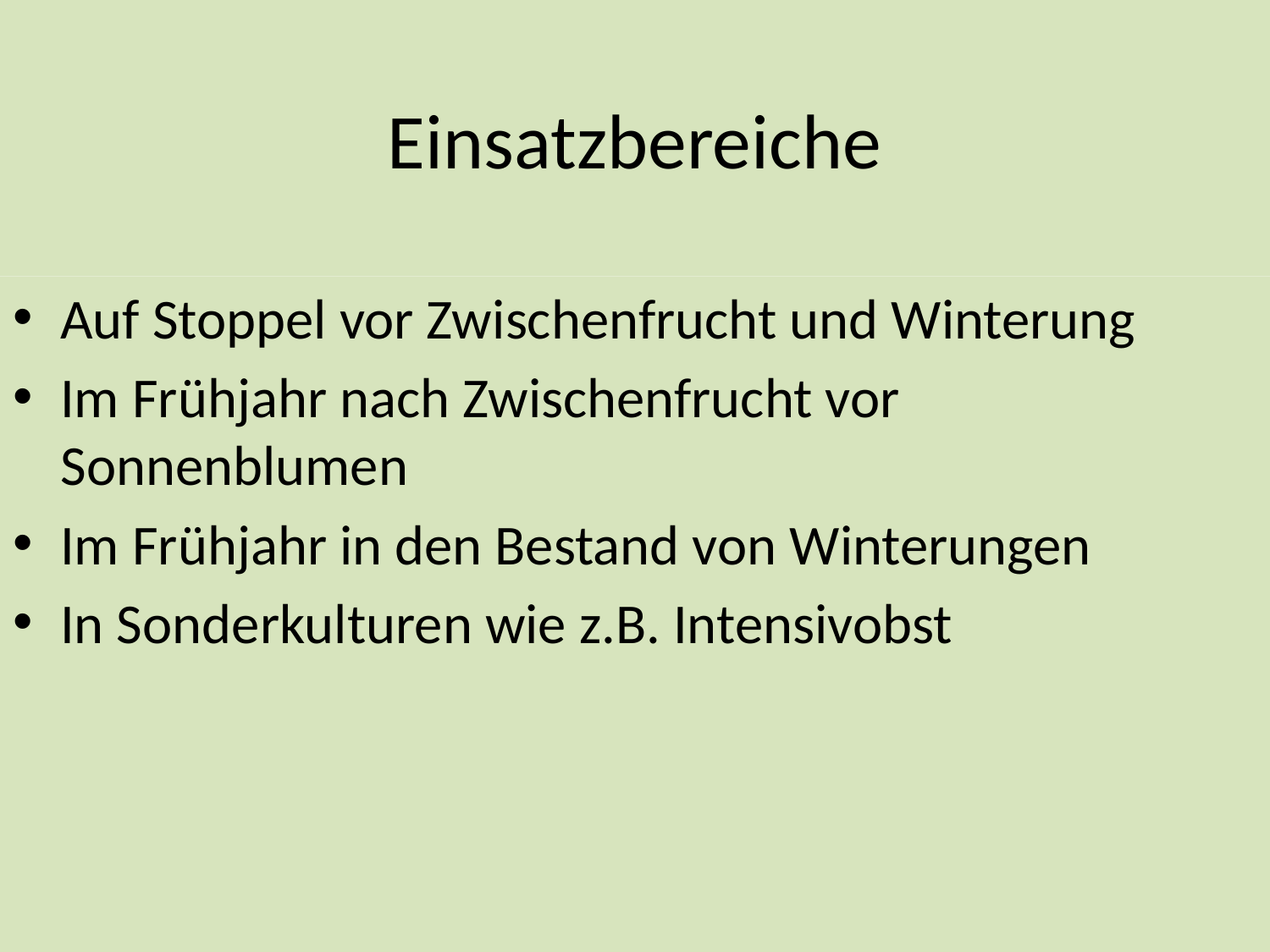

# Einsatzbereiche
Auf Stoppel vor Zwischenfrucht und Winterung
Im Frühjahr nach Zwischenfrucht vor Sonnenblumen
Im Frühjahr in den Bestand von Winterungen
In Sonderkulturen wie z.B. Intensivobst
Biogut- und Grüngutkomposte im ökologischen Ackerbau